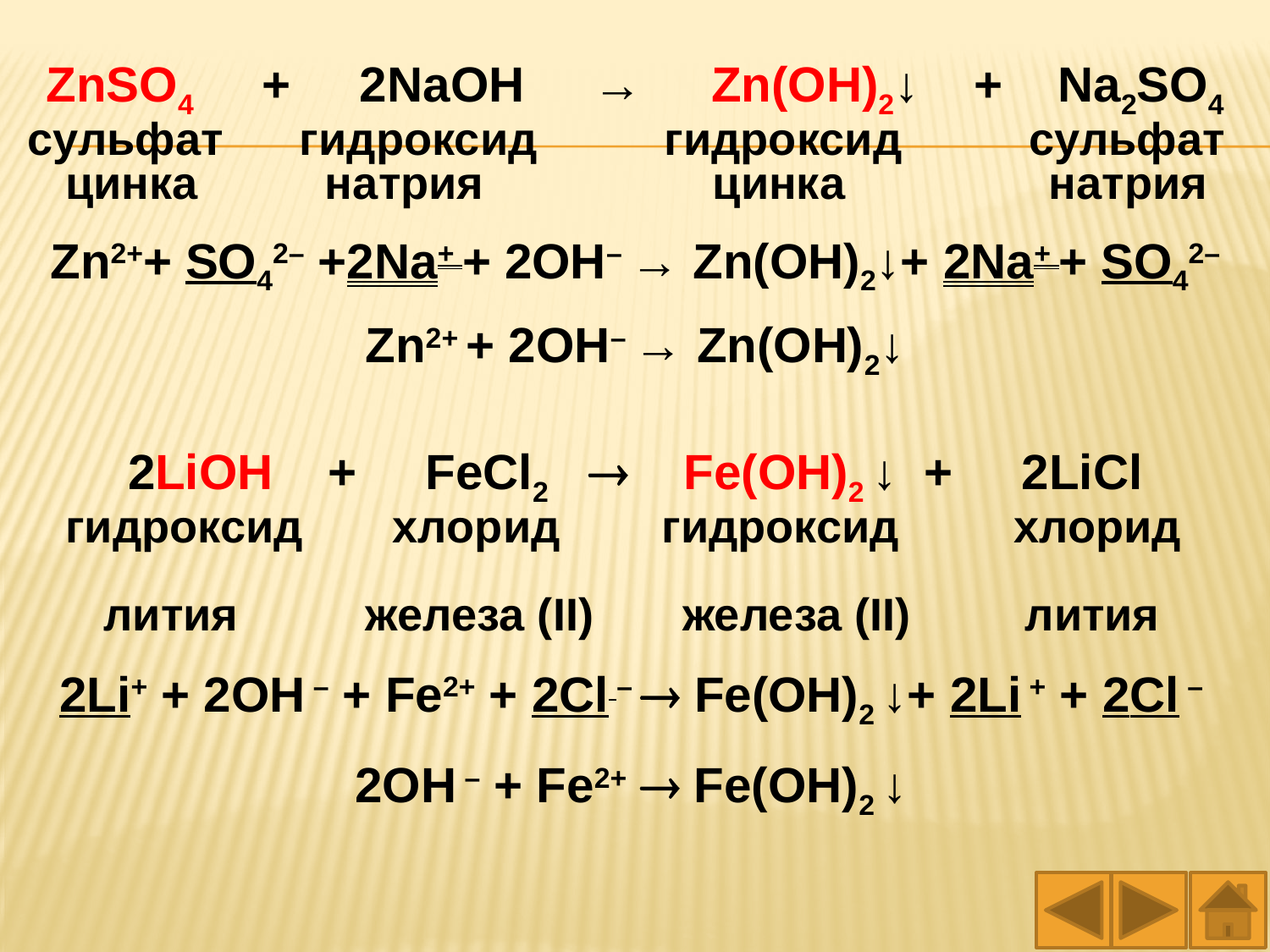

ZnSO4     +     2NaOH     →     Zn(OH)2↓    +    Na2SО4
сульфат      гидроксид          гидроксид          сульфат
   цинка          натрия                  цинка                натрия

Zn2++ SO42– +2Na+ + 2OH– → Zn(OH)2↓+ 2Na+ + SО42–

Zn2+ + 2OH– → Zn(OH)2↓

2LiOH    +     FeCl2     →    Fe(OH)2 ↓  +     2LiCl
   гидроксид       хлорид        гидроксид         хлорид
      лития          железа (II)       железа (II)         лития

2Li+ + 2OH – + Fe2+ + 2Cl – → Fe(OH)2 ↓+ 2Li + + 2Cl –

2OH – + Fe2+ → Fe(OH)2 ↓